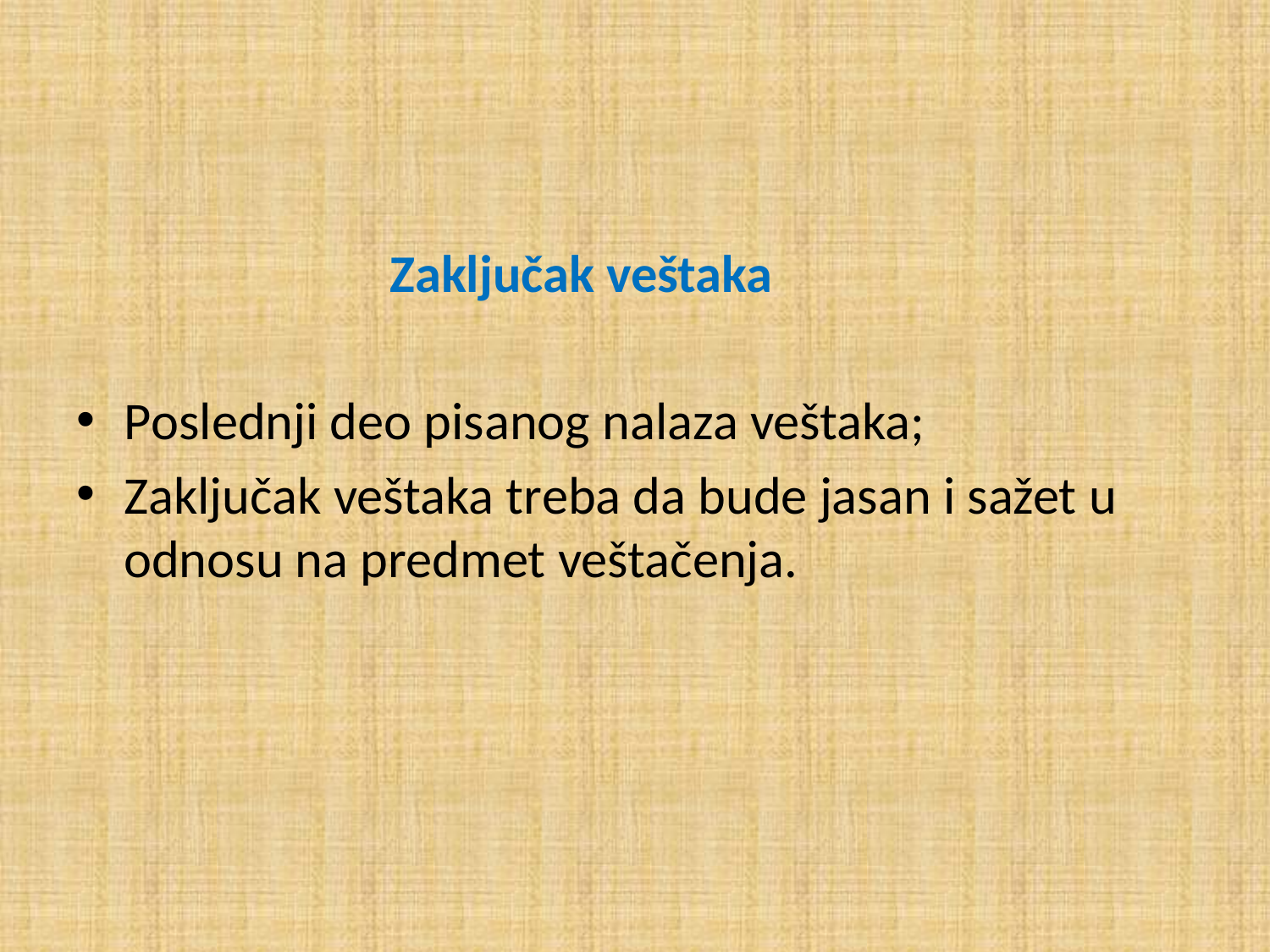

#
                          Zaključak veštaka

Poslednji deo pisanog nalaza veštaka;
Zaključak veštaka treba da bude jasan i sažet u odnosu na predmet veštačenja.